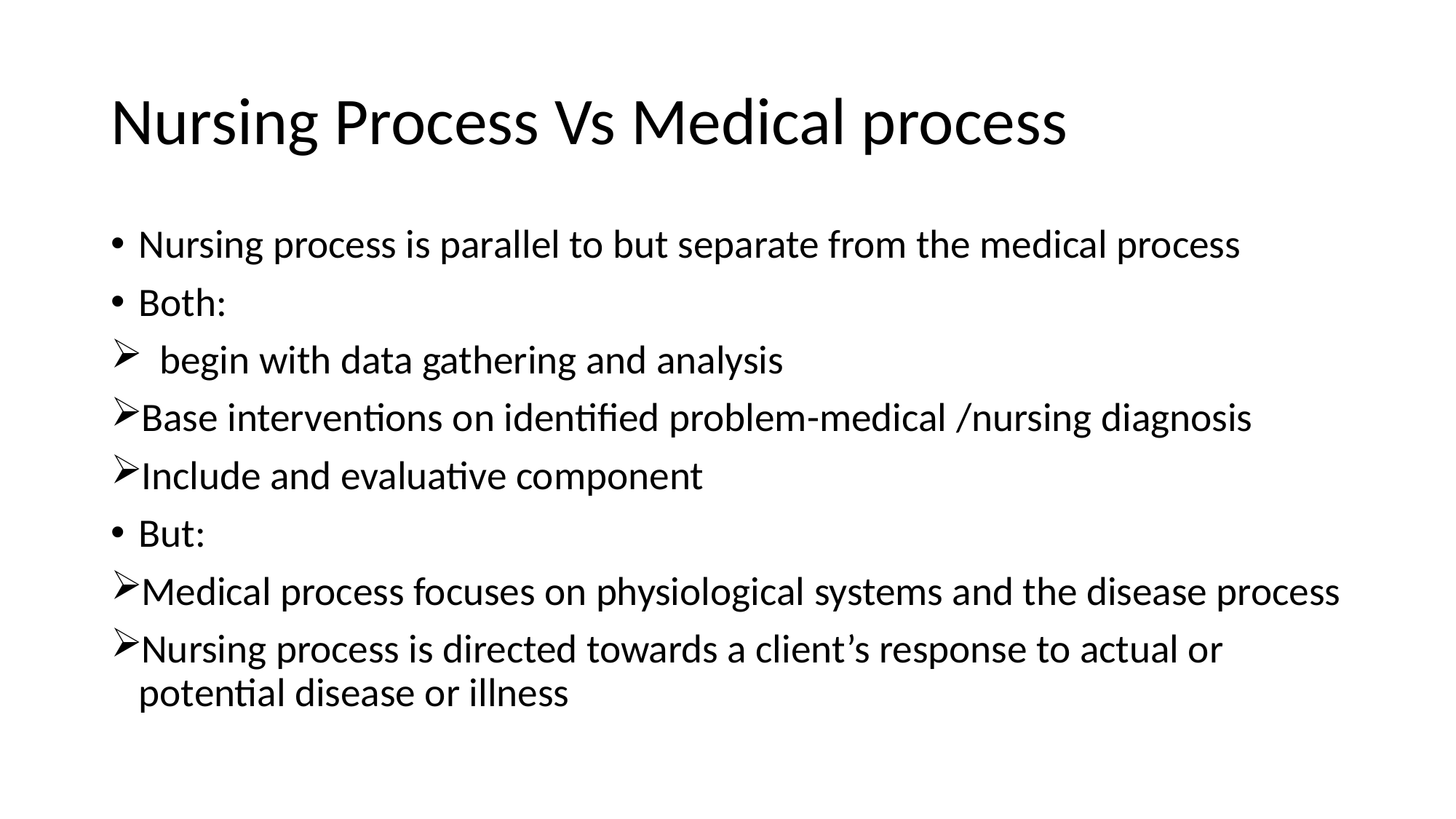

# Nursing Process Vs Medical process
Nursing process is parallel to but separate from the medical process
Both:
  begin with data gathering and analysis
Base interventions on identified problem-medical /nursing diagnosis
Include and evaluative component
But:
Medical process focuses on physiological systems and the disease process
Nursing process is directed towards a client’s response to actual or potential disease or illness